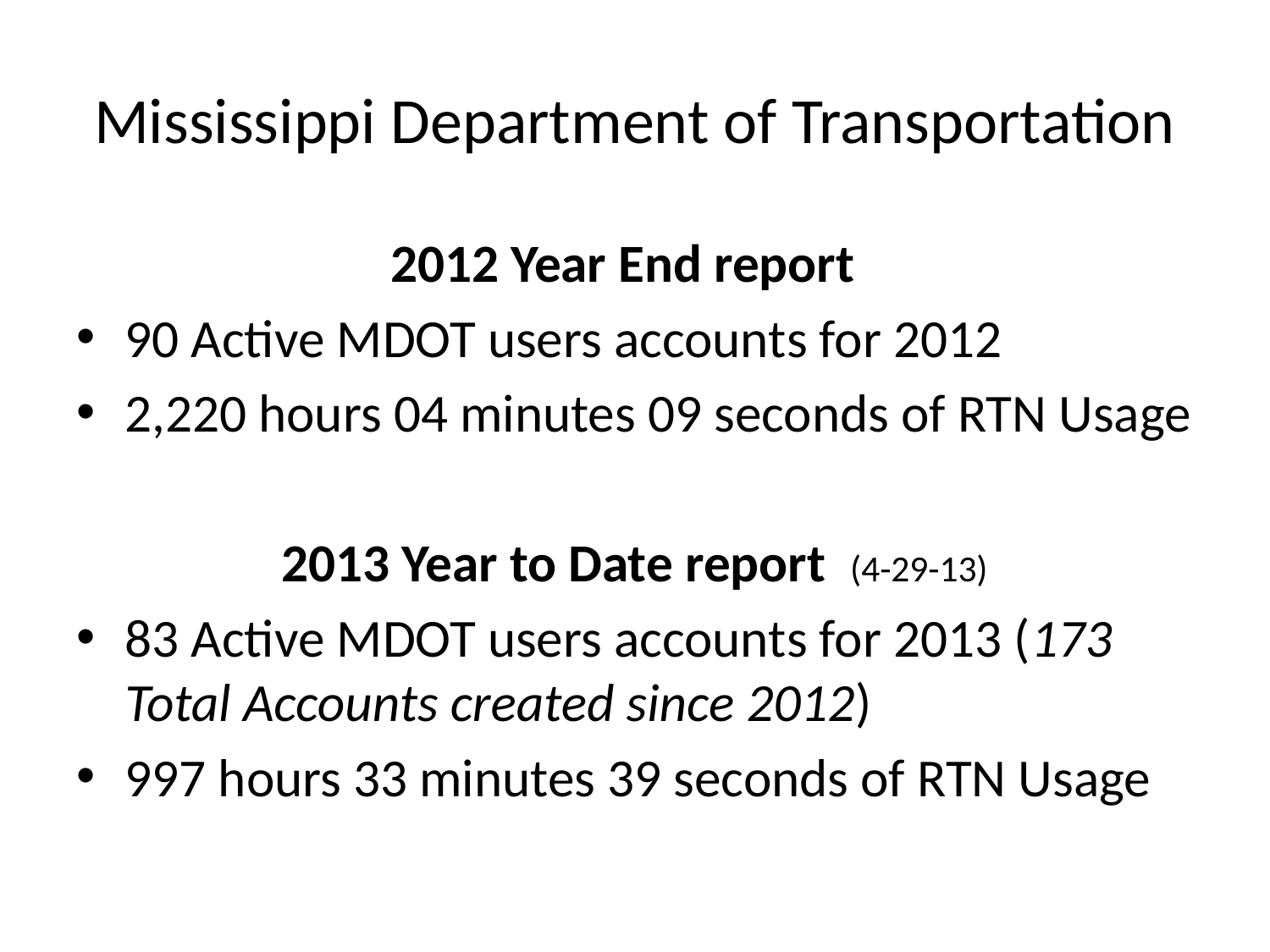

# Mississippi Department of Transportation
2012 Year End report
90 Active MDOT users accounts for 2012
2,220 hours 04 minutes 09 seconds of RTN Usage

2013 Year to Date report  (4-29-13)
83 Active MDOT users accounts for 2013 (173 Total Accounts created since 2012)
997 hours 33 minutes 39 seconds of RTN Usage